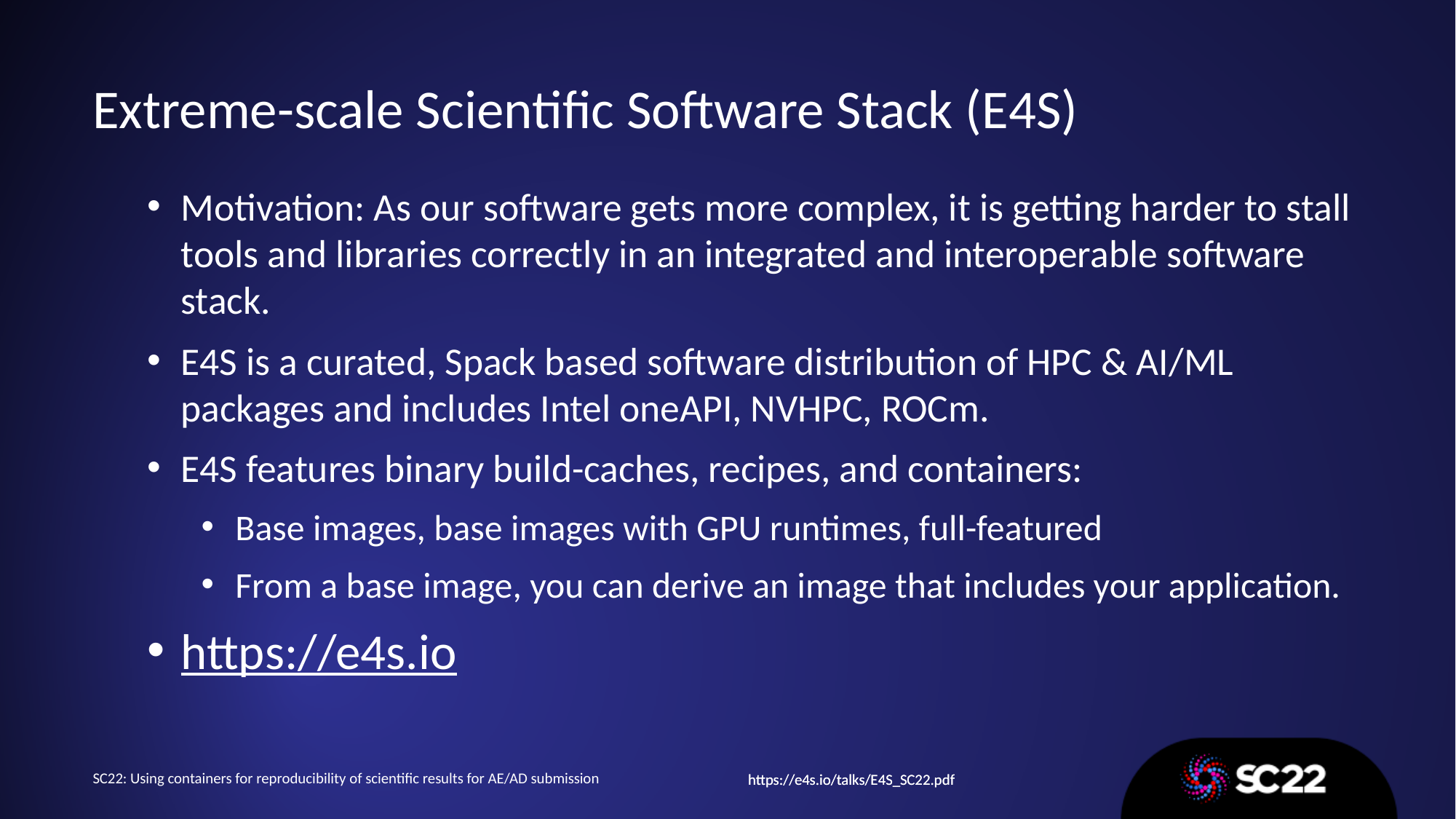

# Extreme-scale Scientific Software Stack (E4S)
Motivation: As our software gets more complex, it is getting harder to stall tools and libraries correctly in an integrated and interoperable software stack.
E4S is a curated, Spack based software distribution of HPC & AI/ML packages and includes Intel oneAPI, NVHPC, ROCm.
E4S features binary build-caches, recipes, and containers:
Base images, base images with GPU runtimes, full-featured
From a base image, you can derive an image that includes your application.
https://e4s.io

SC22: Using containers for reproducibility of scientific results for AE/AD submission